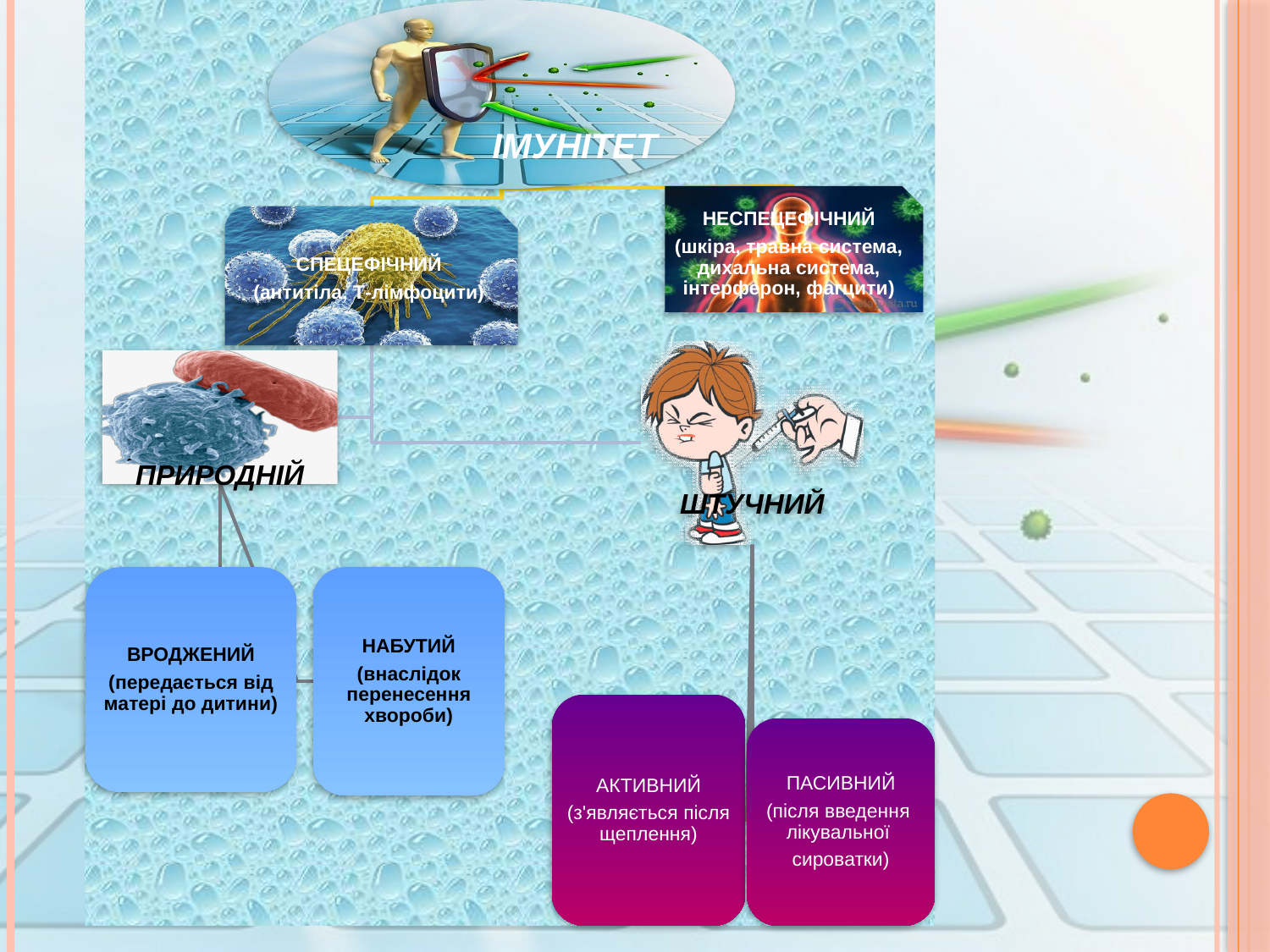

ІМУНІТЕТ
СПЕЦЕФІЧНИЙ
(антитіла, Т-лімфоцити)

		ПРИРОДНІЙ
ВРОДЖЕНИЙ
(передається від матері до дитини)
НАБУТИЙ
(внаслідок перенесення хвороби)

                  ШТУЧНИЙ
АКТИВНИЙ
(з'являється після щеплення)
ПАСИВНИЙ
(після введення  лікувальної
сироватки)
НЕСПЕЦЕФІЧНИЙ
(шкіра, травна система, дихальна система, інтерферон, фагцити)